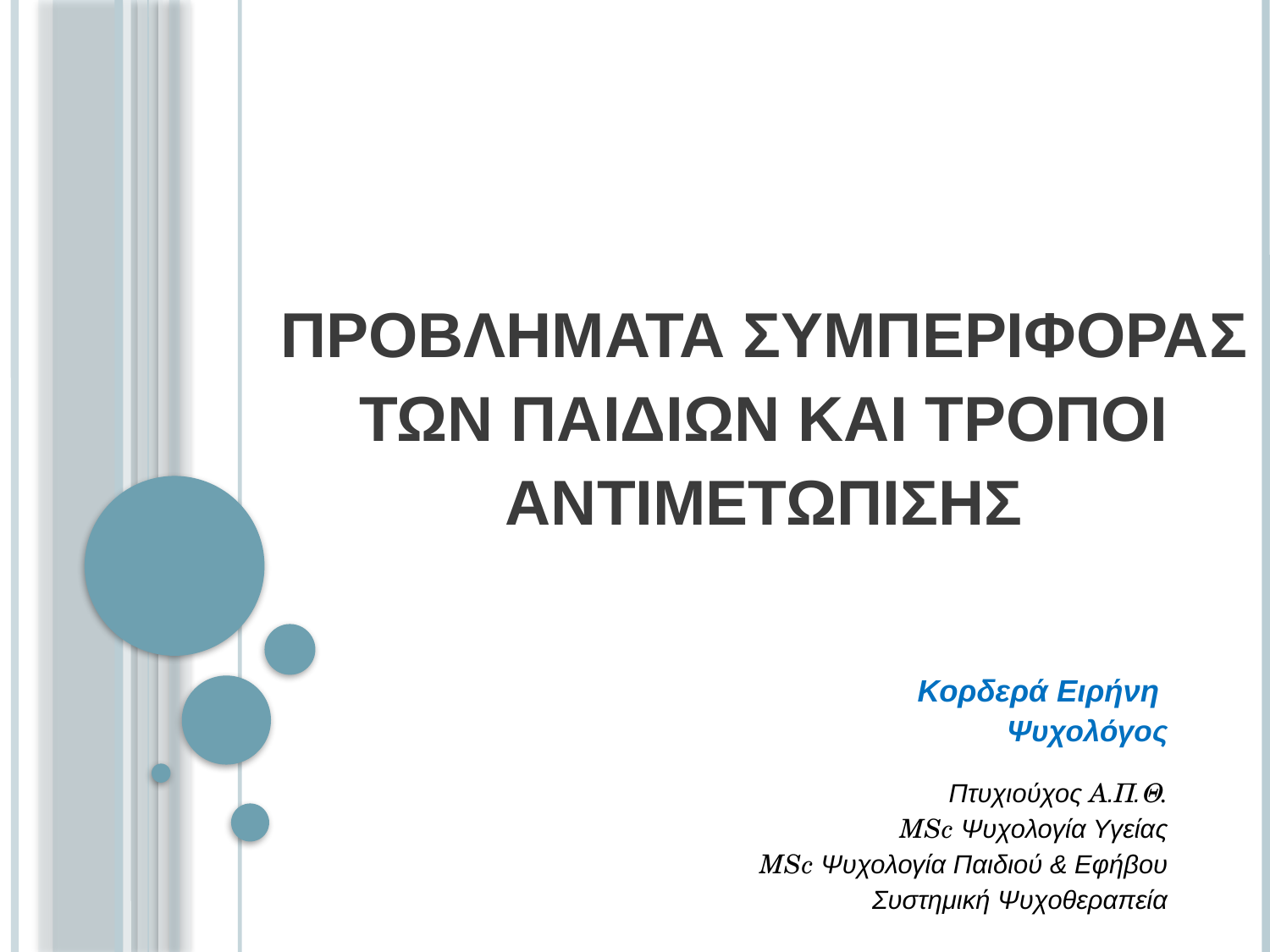

# προβληματα συμπεριφορασ των παιδιων και τροποι αντιμετωπισησ
Κορδερά Ειρήνη
Ψυχολόγος

Πτυχιούχος Α.Π.Θ.
MSc Ψυχολογία Υγείας
MSc Ψυχολογία Παιδιού & Εφήβου
Συστημική Ψυχοθεραπεία